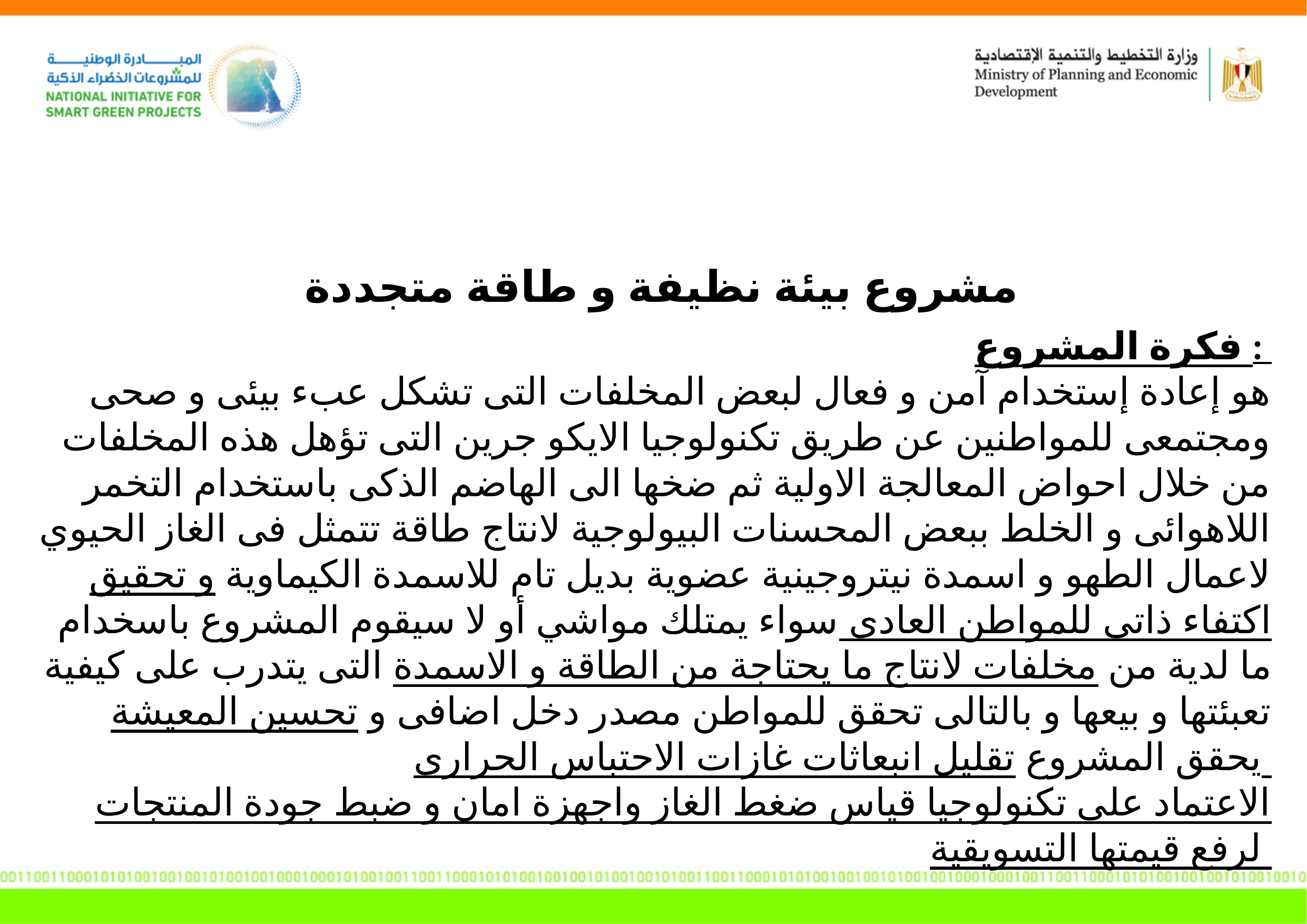

مشروع بيئة نظيفة و طاقة متجددة
فكرة المشروع :
هو إعادة إستخدام آمن و فعال لبعض المخلفات التى تشكل عبء بيئى و صحى ومجتمعى للمواطنين عن طريق تكنولوجيا الايكو جرين التى تؤهل هذه المخلفات من خلال احواض المعالجة الاولية ثم ضخها الى الهاضم الذكى باستخدام التخمر اللاهوائى و الخلط ببعض المحسنات البيولوجية لانتاج طاقة تتمثل فى الغاز الحيوي لاعمال الطهو و اسمدة نيتروجينية عضوية بديل تام للاسمدة الكيماوية و تحقيق اكتفاء ذاتى للمواطن العادى سواء يمتلك مواشي أو لا سيقوم المشروع باسخدام ما لدية من مخلفات لانتاج ما يحتاجة من الطاقة و الاسمدة التى يتدرب على كيفية تعبئتها و بيعها و بالتالى تحقق للمواطن مصدر دخل اضافى و تحسين المعيشة
يحقق المشروع تقليل انبعاثات غازات الاحتباس الحرارى
الاعتماد على تكنولوجيا قياس ضغط الغاز واجهزة امان و ضبط جودة المنتجات لرفع قيمتها التسويقية